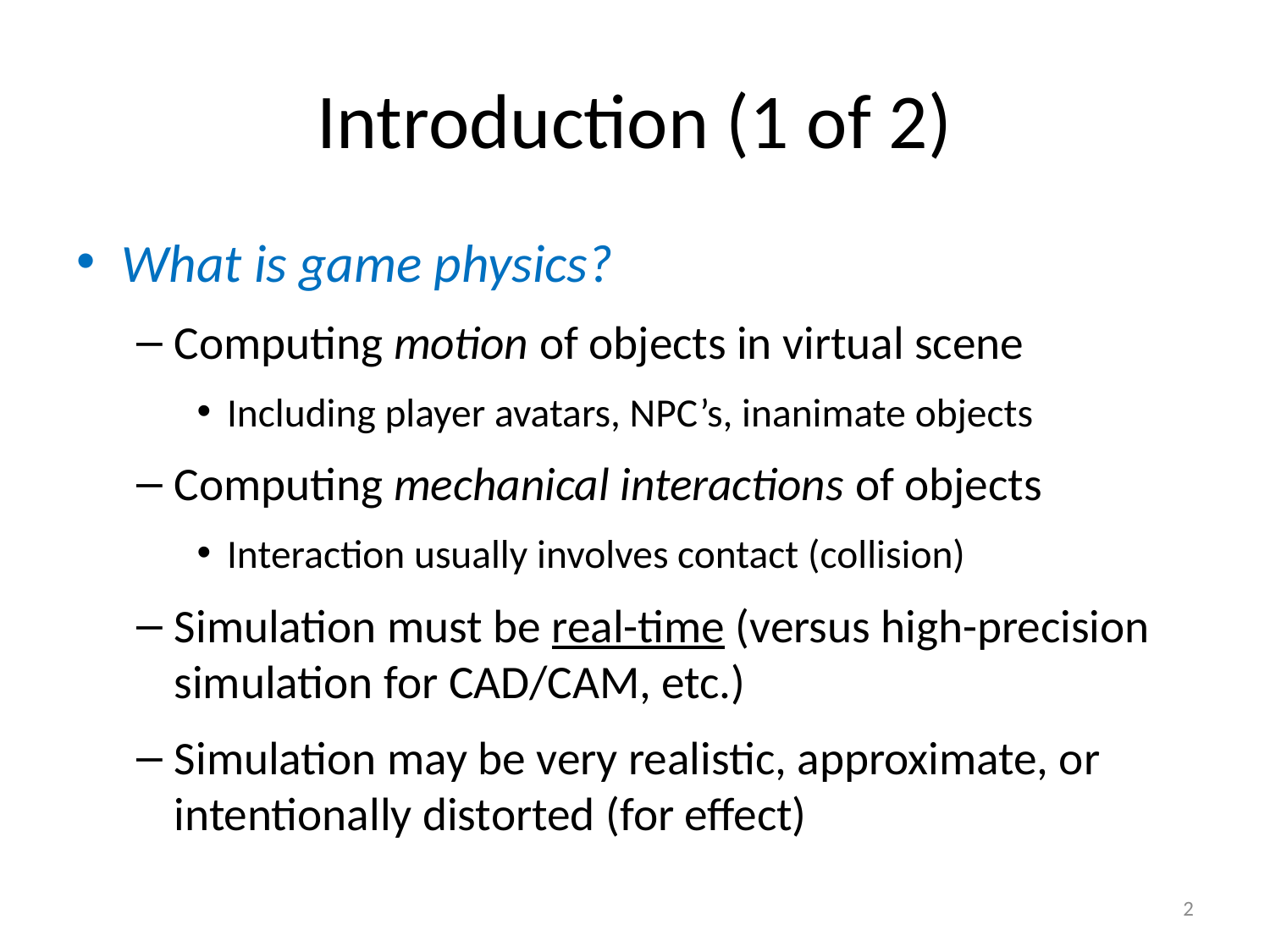

# Introduction (1 of 2)
What is game physics?
Computing motion of objects in virtual scene
Including player avatars, NPC’s, inanimate objects
Computing mechanical interactions of objects
Interaction usually involves contact (collision)
Simulation must be real-time (versus high-precision simulation for CAD/CAM, etc.)
Simulation may be very realistic, approximate, or intentionally distorted (for effect)

2